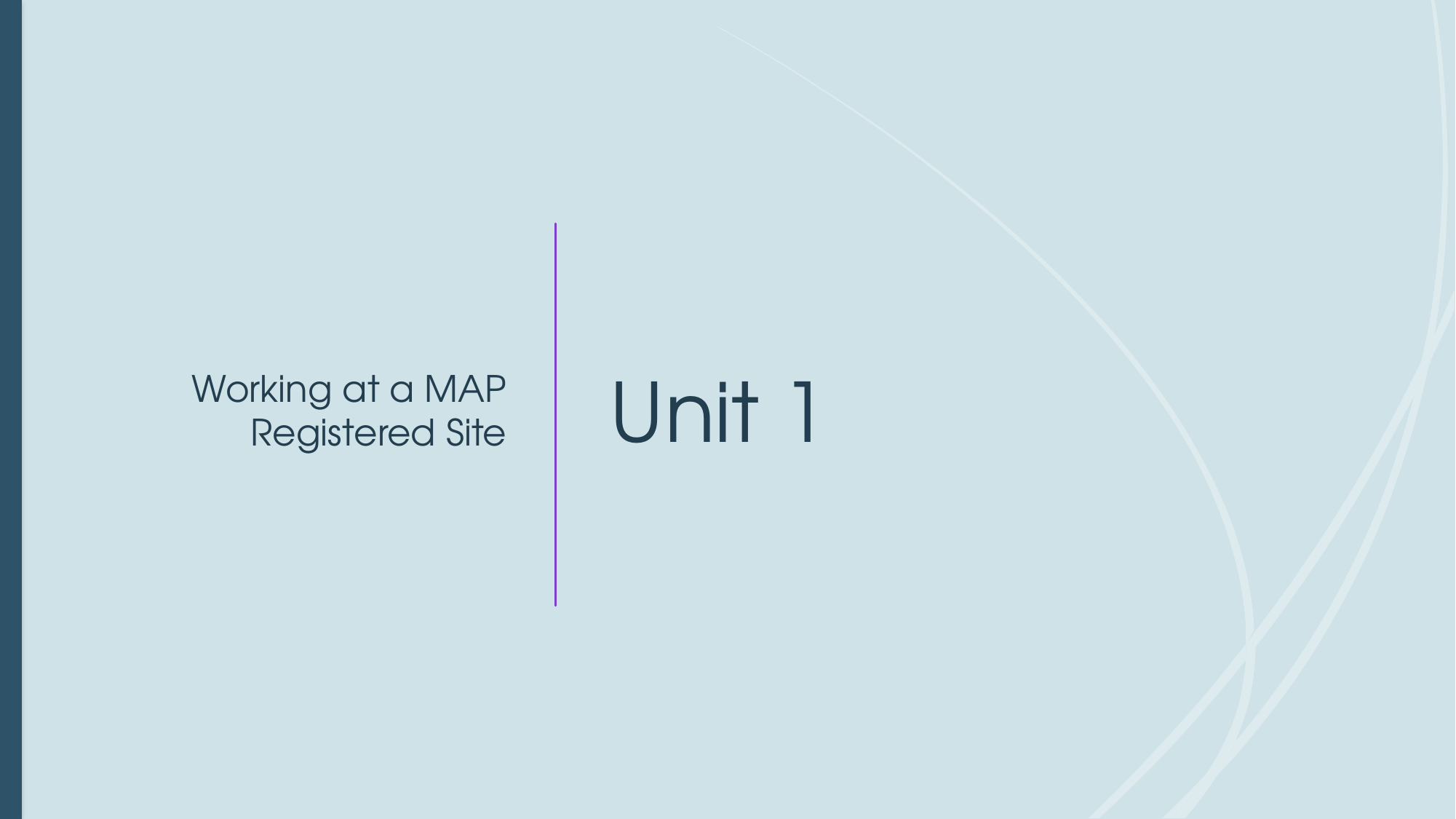

Working at a MAP Registered Site
# Unit 1